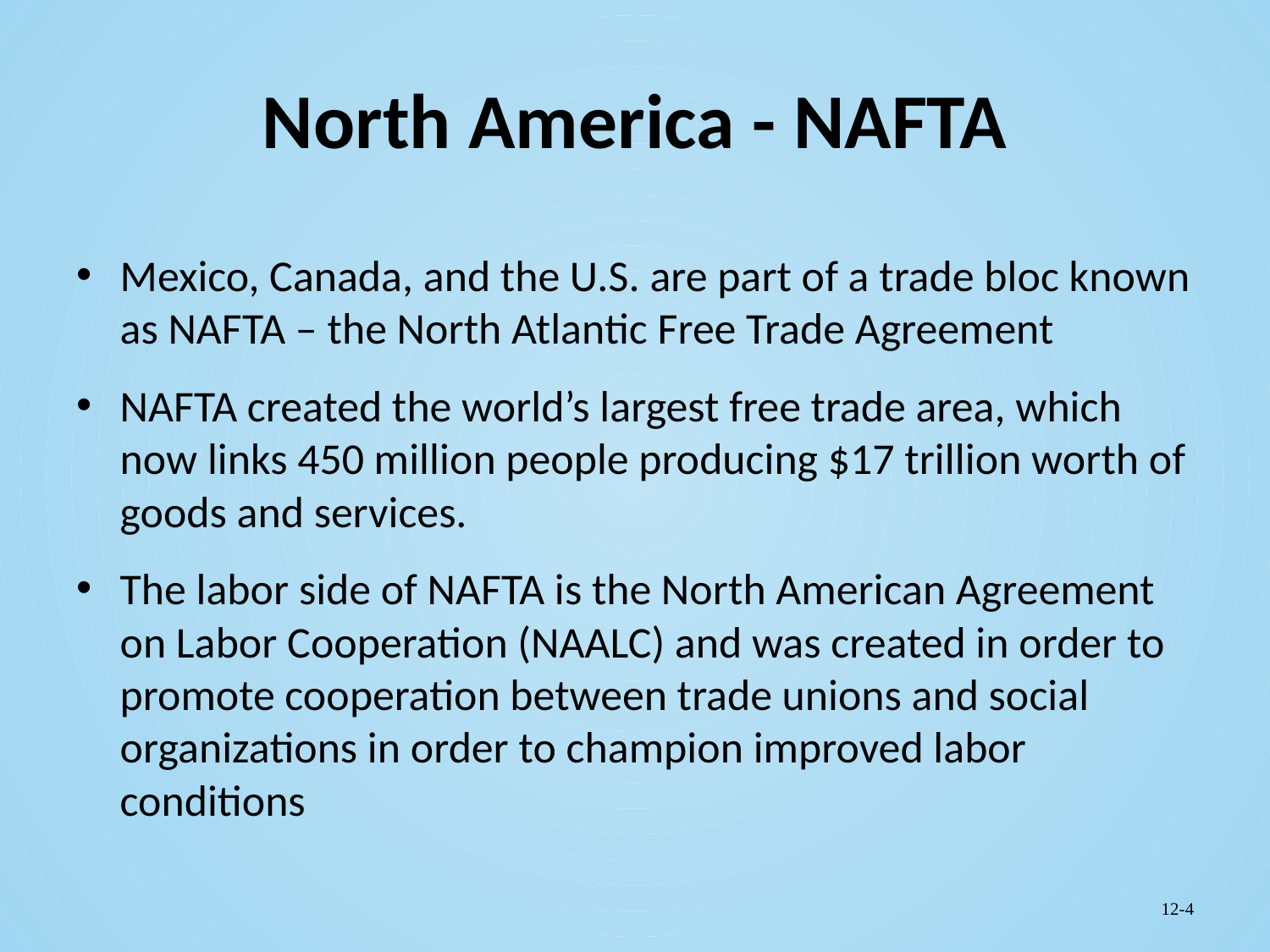

# North America - NAFTA
Mexico, Canada, and the U.S. are part of a trade bloc known as NAFTA – the North Atlantic Free Trade Agreement
NAFTA created the world’s largest free trade area, which now links 450 million people producing $17 trillion worth of goods and services.
The labor side of NAFTA is the North American Agreement on Labor Cooperation (NAALC) and was created in order to promote cooperation between trade unions and social organizations in order to champion improved labor conditions